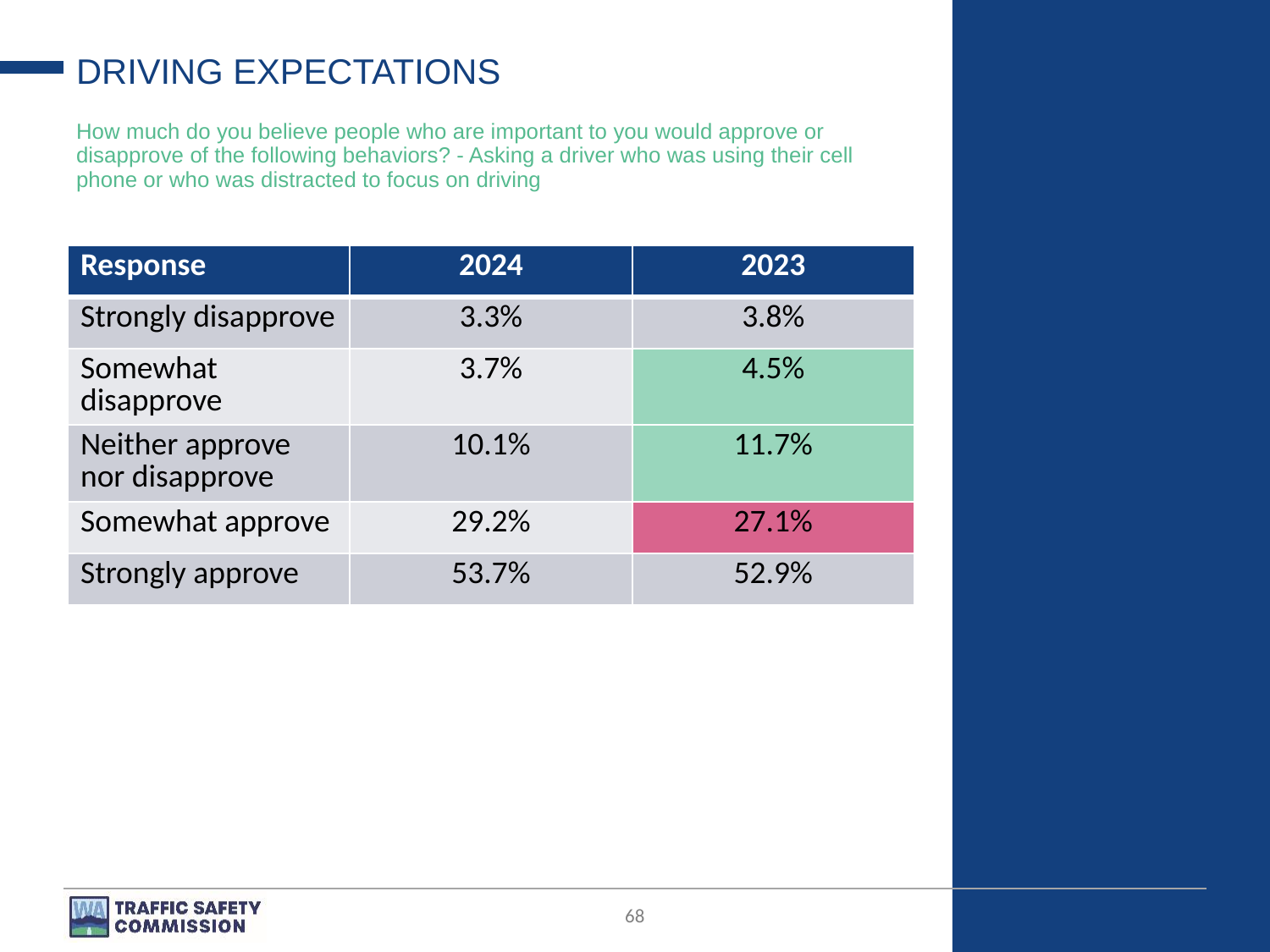

# DRIVING EXPECTATIONS
How much do you believe people who are important to you would approve or disapprove of the following behaviors? - Asking a driver who was using their cell phone or who was distracted to focus on driving
| Response | 2024 | 2023 |
| --- | --- | --- |
| Strongly disapprove | 3.3% | 3.8% |
| Somewhat disapprove | 3.7% | 4.5% |
| Neither approve nor disapprove | 10.1% | 11.7% |
| Somewhat approve | 29.2% | 27.1% |
| Strongly approve | 53.7% | 52.9% |